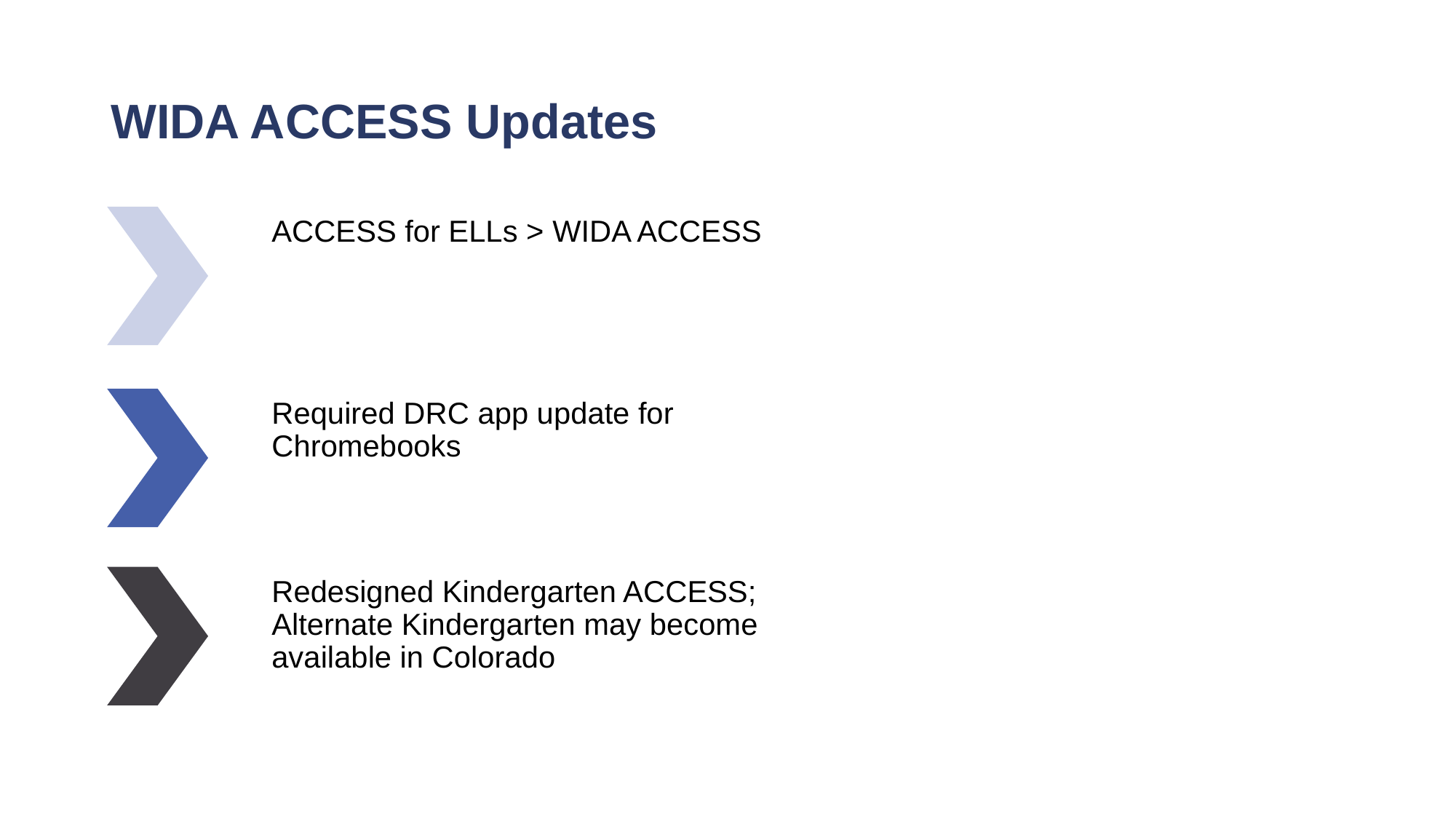

# WIDA ACCESS Updates

ACCESS for ELLs > WIDA ACCESS

Required DRC app update for Chromebooks

Redesigned Kindergarten ACCESS; Alternate Kindergarten may become available in Colorado